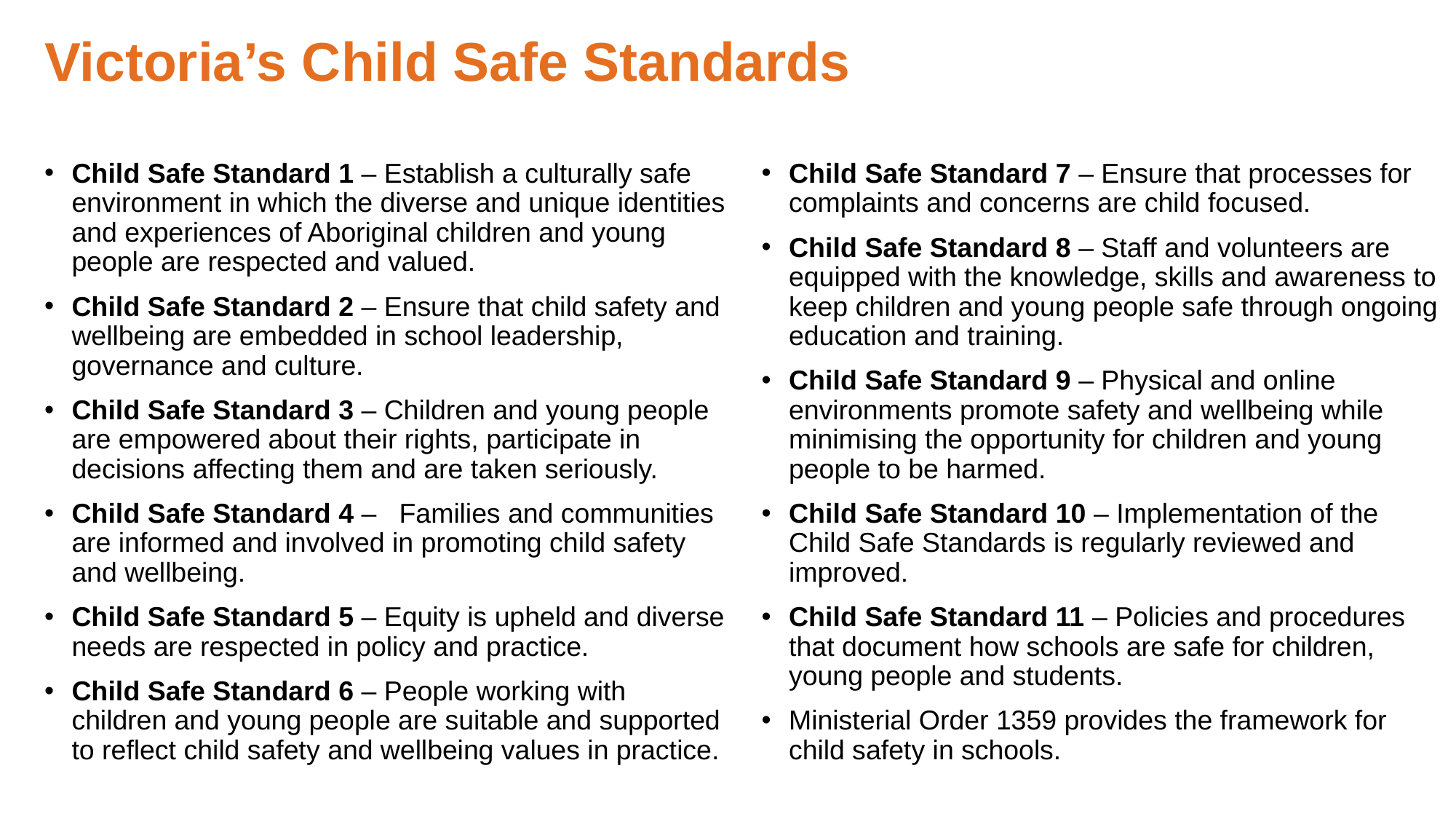

# Victoria’s Child Safe Standards
Child Safe Standard 1 – Establish a culturally safe environment in which the diverse and unique identities and experiences of Aboriginal children and young people are respected and valued.
Child Safe Standard 2 – Ensure that child safety and wellbeing are embedded in school leadership, governance and culture.
Child Safe Standard 3 – Children and young people are empowered about their rights, participate in decisions affecting them and are taken seriously.
Child Safe Standard 4 –	Families and communities are informed and involved in promoting child safety and wellbeing.
Child Safe Standard 5 – Equity is upheld and diverse needs are respected in policy and practice.
Child Safe Standard 6 – People working with children and young people are suitable and supported to reflect child safety and wellbeing values in practice.
Child Safe Standard 7 – Ensure that processes for complaints and concerns are child focused.
Child Safe Standard 8 – Staff and volunteers are equipped with the knowledge, skills and awareness to keep children and young people safe through ongoing education and training.
Child Safe Standard 9 – Physical and online environments promote safety and wellbeing while minimising the opportunity for children and young people to be harmed.
Child Safe Standard 10 – Implementation of the Child Safe Standards is regularly reviewed and improved.
Child Safe Standard 11 – Policies and procedures that document how schools are safe for children, young people and students.
Ministerial Order 1359 provides the framework for child safety in schools.